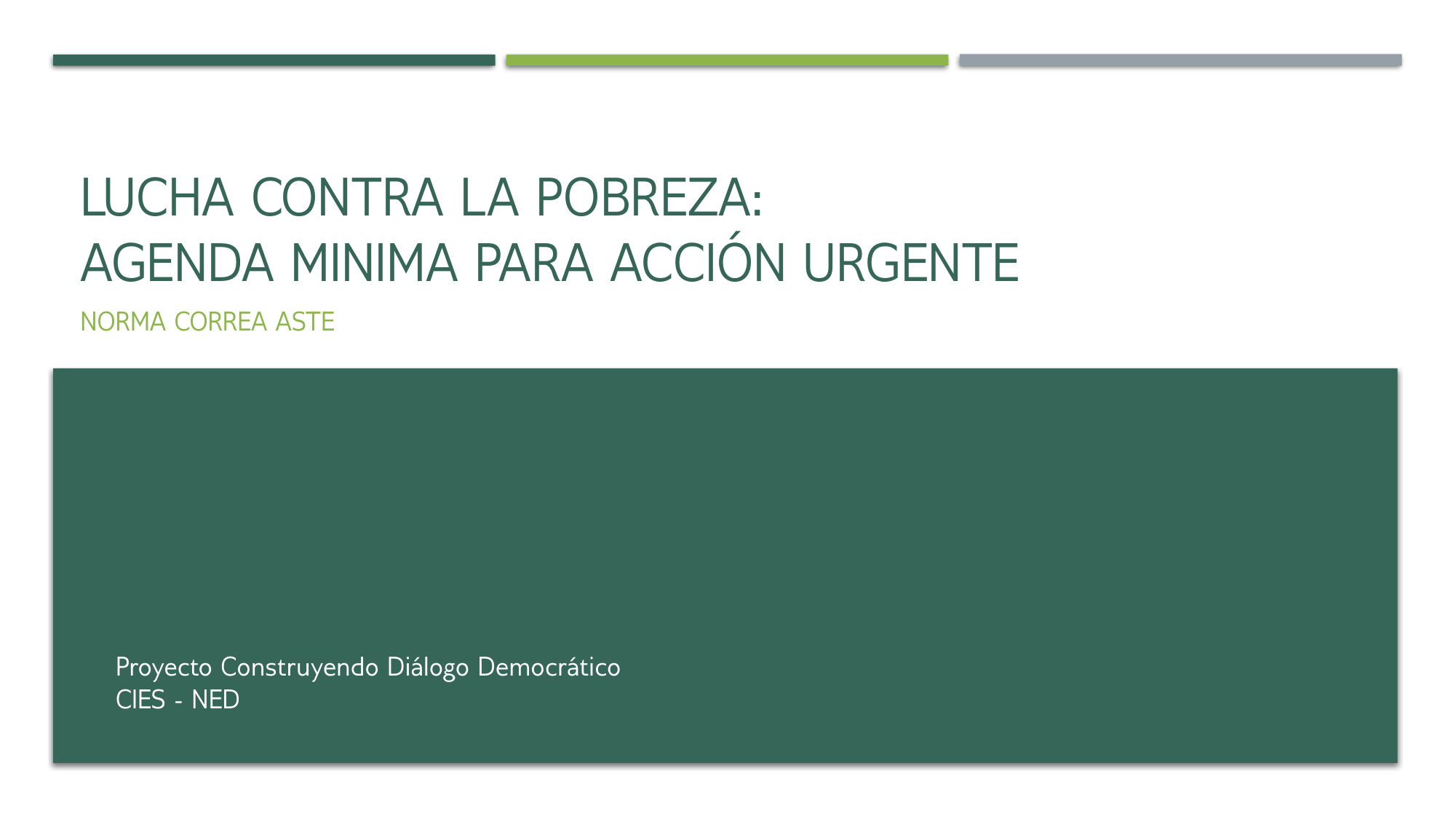

# Lucha contra la pobreza: agenda minima para acción urgente
Norma Correa Aste
Proyecto Construyendo Diálogo Democrático
CIES - NED